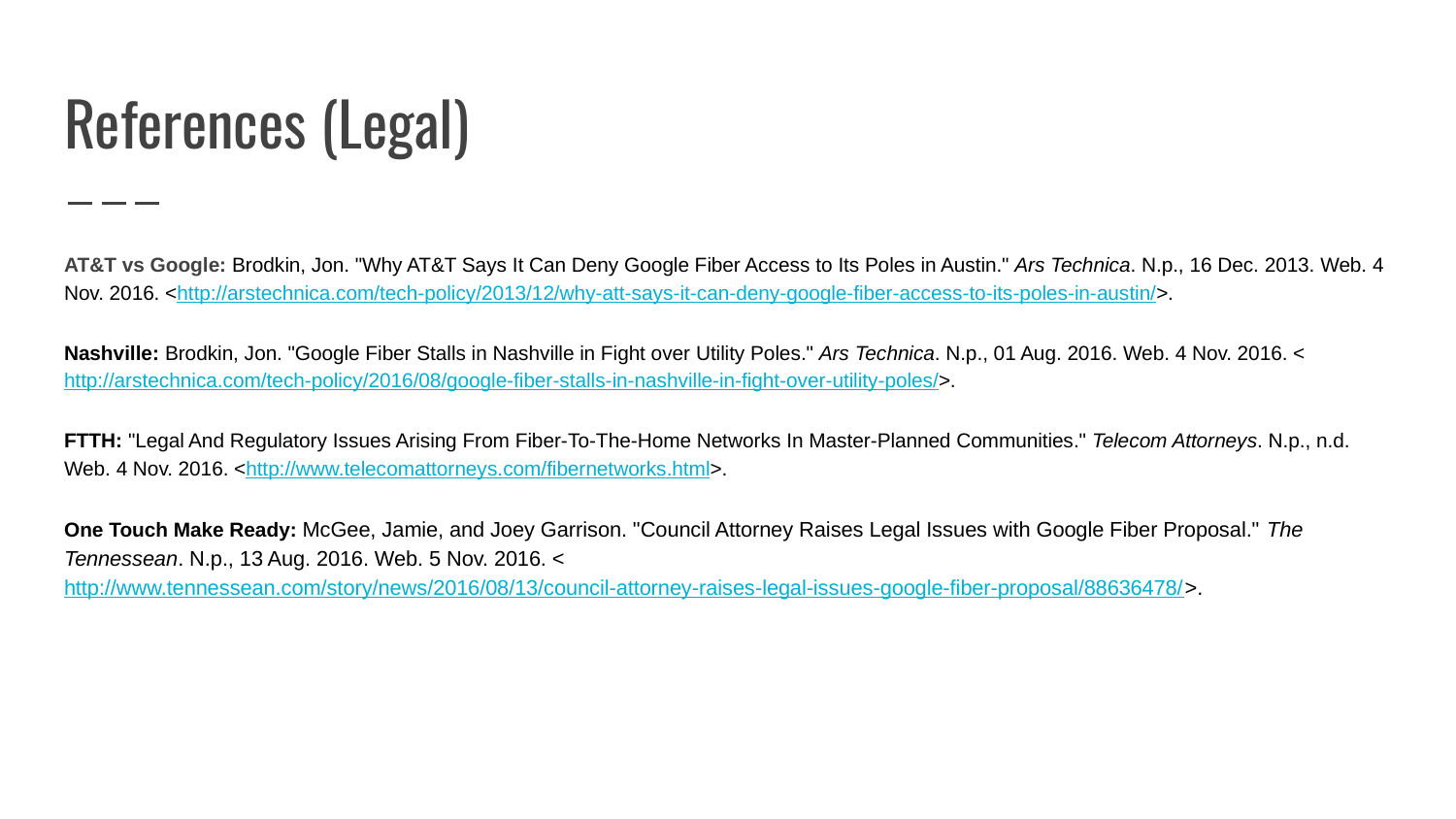

# References (Legal)
AT&T vs Google: Brodkin, Jon. "Why AT&T Says It Can Deny Google Fiber Access to Its Poles in Austin." Ars Technica. N.p., 16 Dec. 2013. Web. 4 Nov. 2016. <http://arstechnica.com/tech-policy/2013/12/why-att-says-it-can-deny-google-fiber-access-to-its-poles-in-austin/>.
Nashville: Brodkin, Jon. "Google Fiber Stalls in Nashville in Fight over Utility Poles." Ars Technica. N.p., 01 Aug. 2016. Web. 4 Nov. 2016. <http://arstechnica.com/tech-policy/2016/08/google-fiber-stalls-in-nashville-in-fight-over-utility-poles/>.
FTTH: "Legal And Regulatory Issues Arising From Fiber-To-The-Home Networks In Master-Planned Communities." Telecom Attorneys. N.p., n.d. Web. 4 Nov. 2016. <http://www.telecomattorneys.com/fibernetworks.html>.
One Touch Make Ready: McGee, Jamie, and Joey Garrison. "Council Attorney Raises Legal Issues with Google Fiber Proposal." The Tennessean. N.p., 13 Aug. 2016. Web. 5 Nov. 2016. <http://www.tennessean.com/story/news/2016/08/13/council-attorney-raises-legal-issues-google-fiber-proposal/88636478/>.